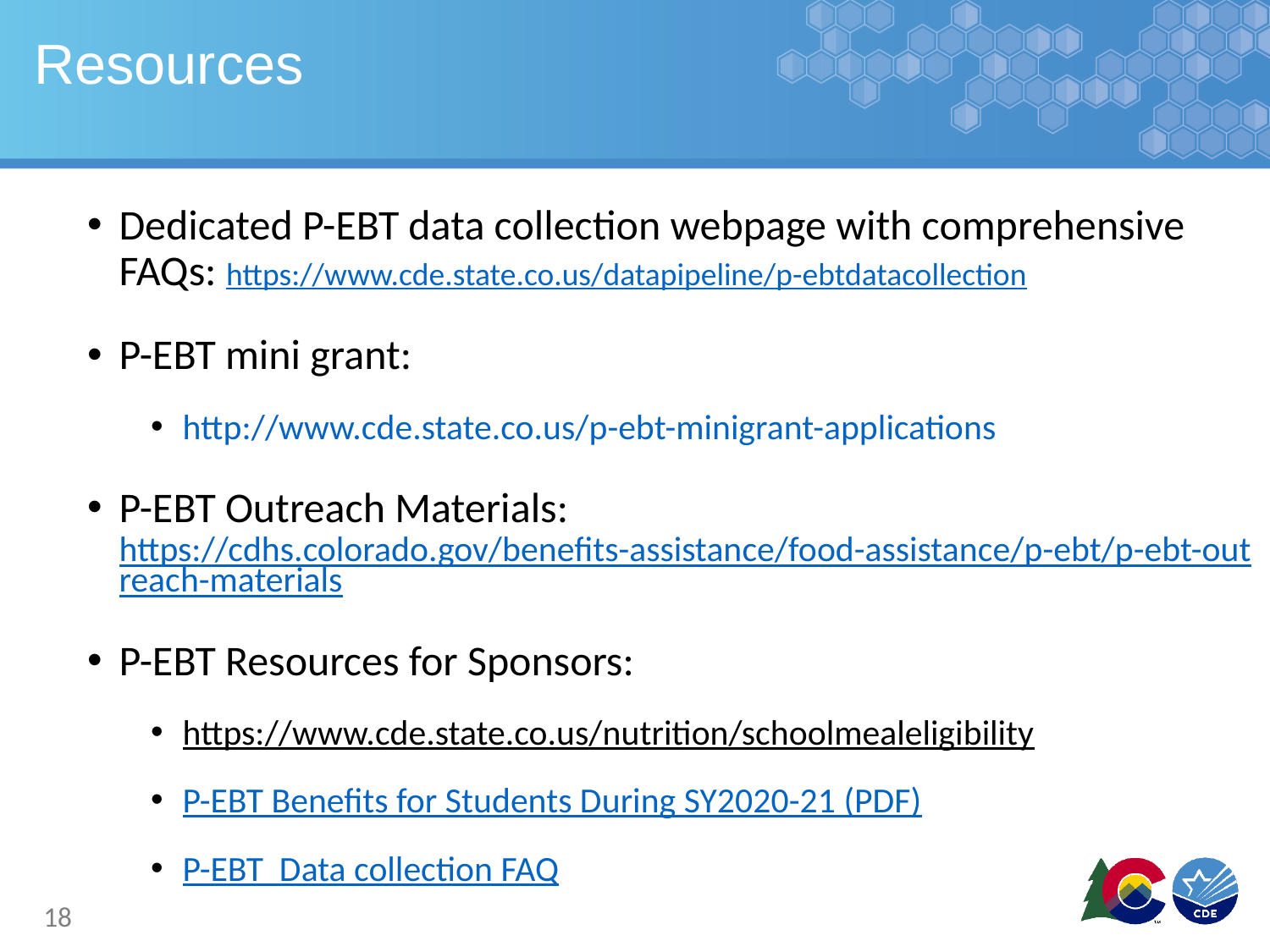

# Resources
Dedicated P-EBT data collection webpage with comprehensive FAQs: https://www.cde.state.co.us/datapipeline/p-ebtdatacollection
P-EBT mini grant:
http://www.cde.state.co.us/p-ebt-minigrant-applications
P-EBT Outreach Materials: https://cdhs.colorado.gov/benefits-assistance/food-assistance/p-ebt/p-ebt-outreach-materials
P-EBT Resources for Sponsors:
https://www.cde.state.co.us/nutrition/schoolmealeligibility
P-EBT Benefits for Students During SY2020-21 (PDF)
P-EBT  Data collection FAQ

18